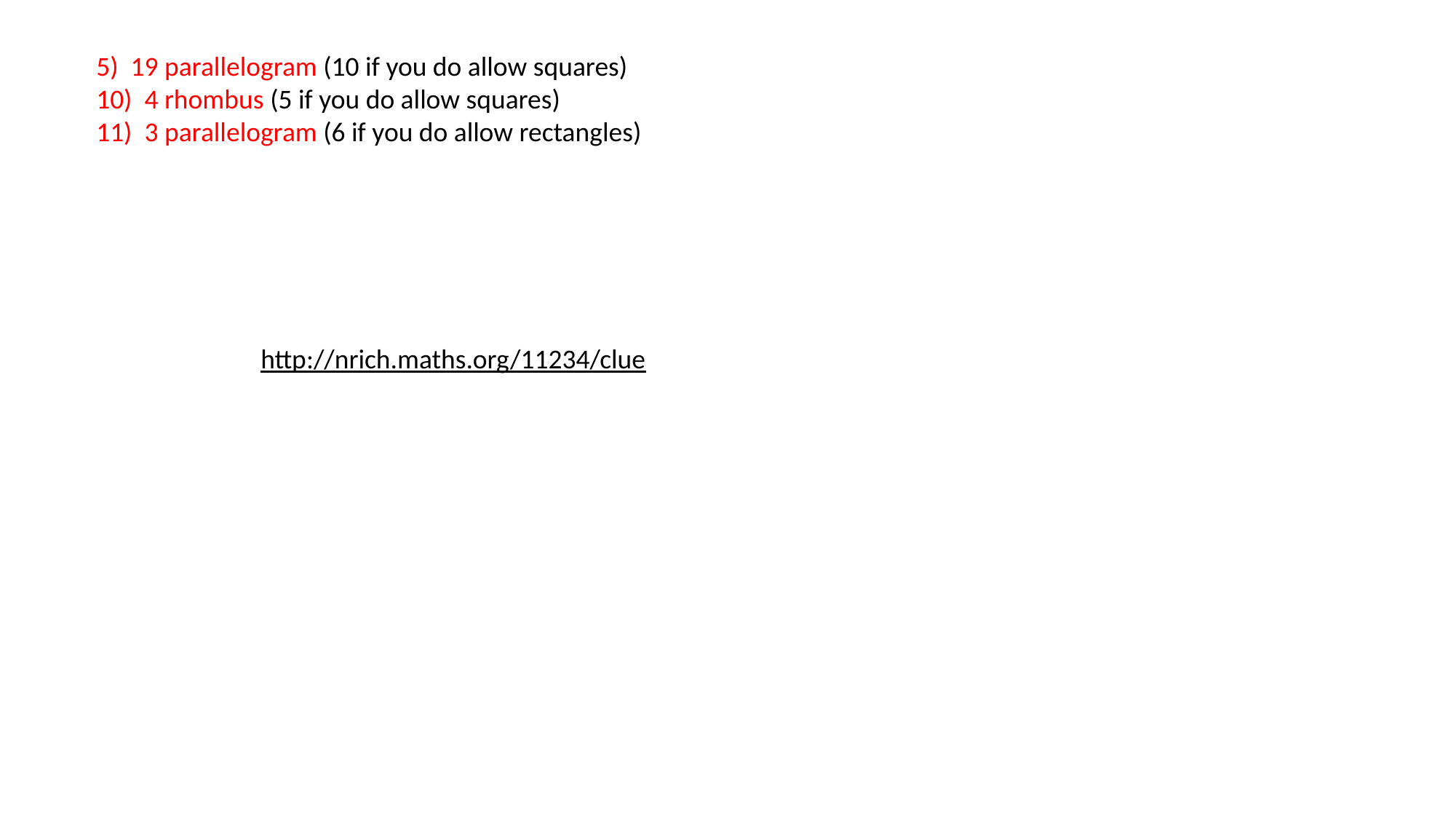

5)  19 parallelogram (10 if you do allow squares)
10)  4 rhombus (5 if you do allow squares)
11)  3 parallelogram (6 if you do allow rectangles)
http://nrich.maths.org/11234/clue